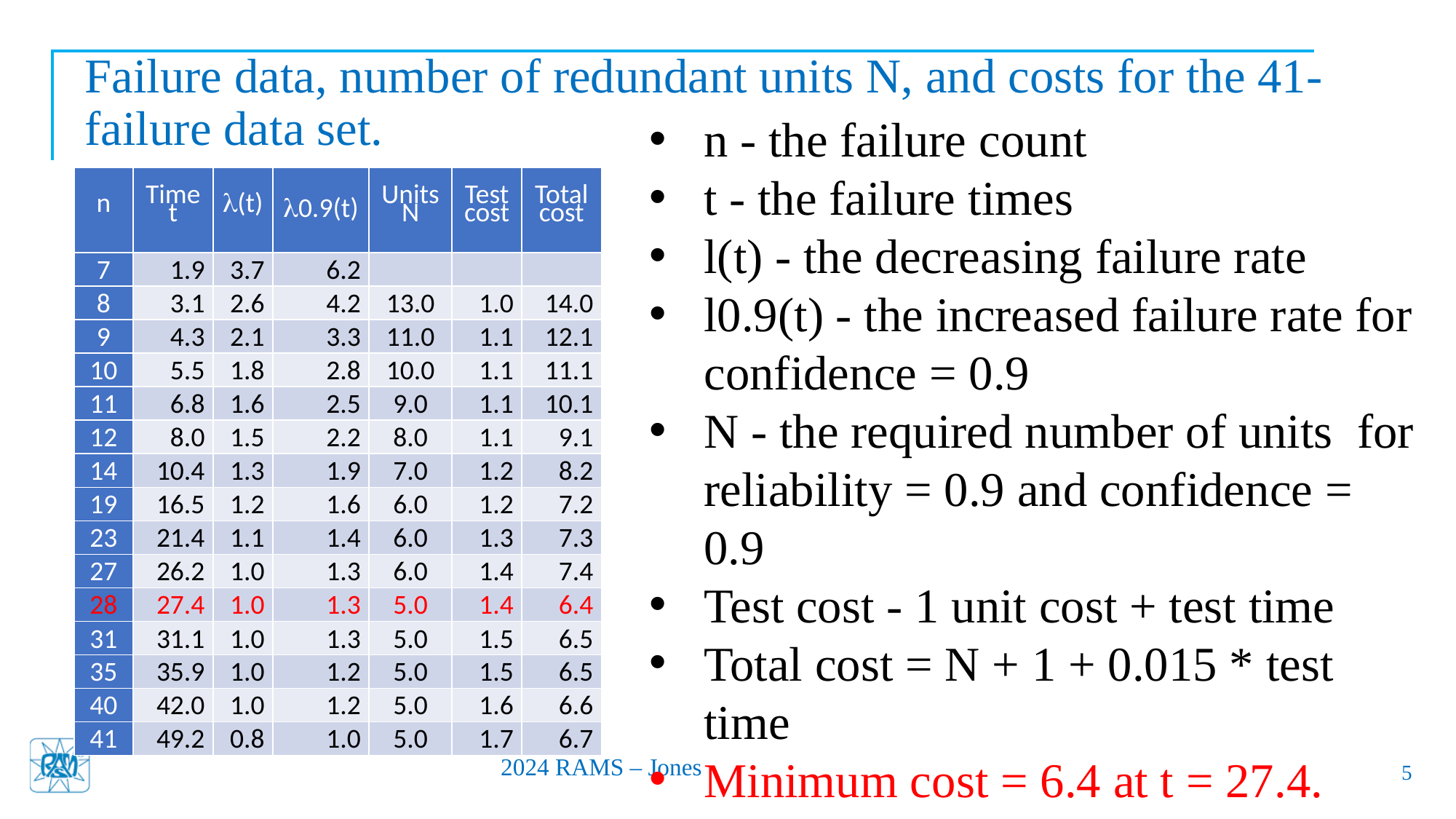

# Failure data, number of redundant units N, and costs for the 41-failure data set.
n - the failure count
t - the failure times
l(t) - the decreasing failure rate
l0.9(t) - the increased failure rate for confidence = 0.9
N - the required number of units  for reliability = 0.9 and confidence = 0.9
Test cost - 1 unit cost + test time
Total cost = N + 1 + 0.015 * test time
Minimum cost = 6.4 at t = 27.4.

| n | Time t | λ(t) | λ0.9(t) | Units N | Test cost | Total cost |
| --- | --- | --- | --- | --- | --- | --- |
| 7 | 1.9 | 3.7 | 6.2 |  |  |  |
| 8 | 3.1 | 2.6 | 4.2 | 13.0 | 1.0 | 14.0 |
| 9 | 4.3 | 2.1 | 3.3 | 11.0 | 1.1 | 12.1 |
| 10 | 5.5 | 1.8 | 2.8 | 10.0 | 1.1 | 11.1 |
| 11 | 6.8 | 1.6 | 2.5 | 9.0 | 1.1 | 10.1 |
| 12 | 8.0 | 1.5 | 2.2 | 8.0 | 1.1 | 9.1 |
| 14 | 10.4 | 1.3 | 1.9 | 7.0 | 1.2 | 8.2 |
| 19 | 16.5 | 1.2 | 1.6 | 6.0 | 1.2 | 7.2 |
| 23 | 21.4 | 1.1 | 1.4 | 6.0 | 1.3 | 7.3 |
| 27 | 26.2 | 1.0 | 1.3 | 6.0 | 1.4 | 7.4 |
| 28 | 27.4 | 1.0 | 1.3 | 5.0 | 1.4 | 6.4 |
| 31 | 31.1 | 1.0 | 1.3 | 5.0 | 1.5 | 6.5 |
| 35 | 35.9 | 1.0 | 1.2 | 5.0 | 1.5 | 6.5 |
| 40 | 42.0 | 1.0 | 1.2 | 5.0 | 1.6 | 6.6 |
| 41 | 49.2 | 0.8 | 1.0 | 5.0 | 1.7 | 6.7 |